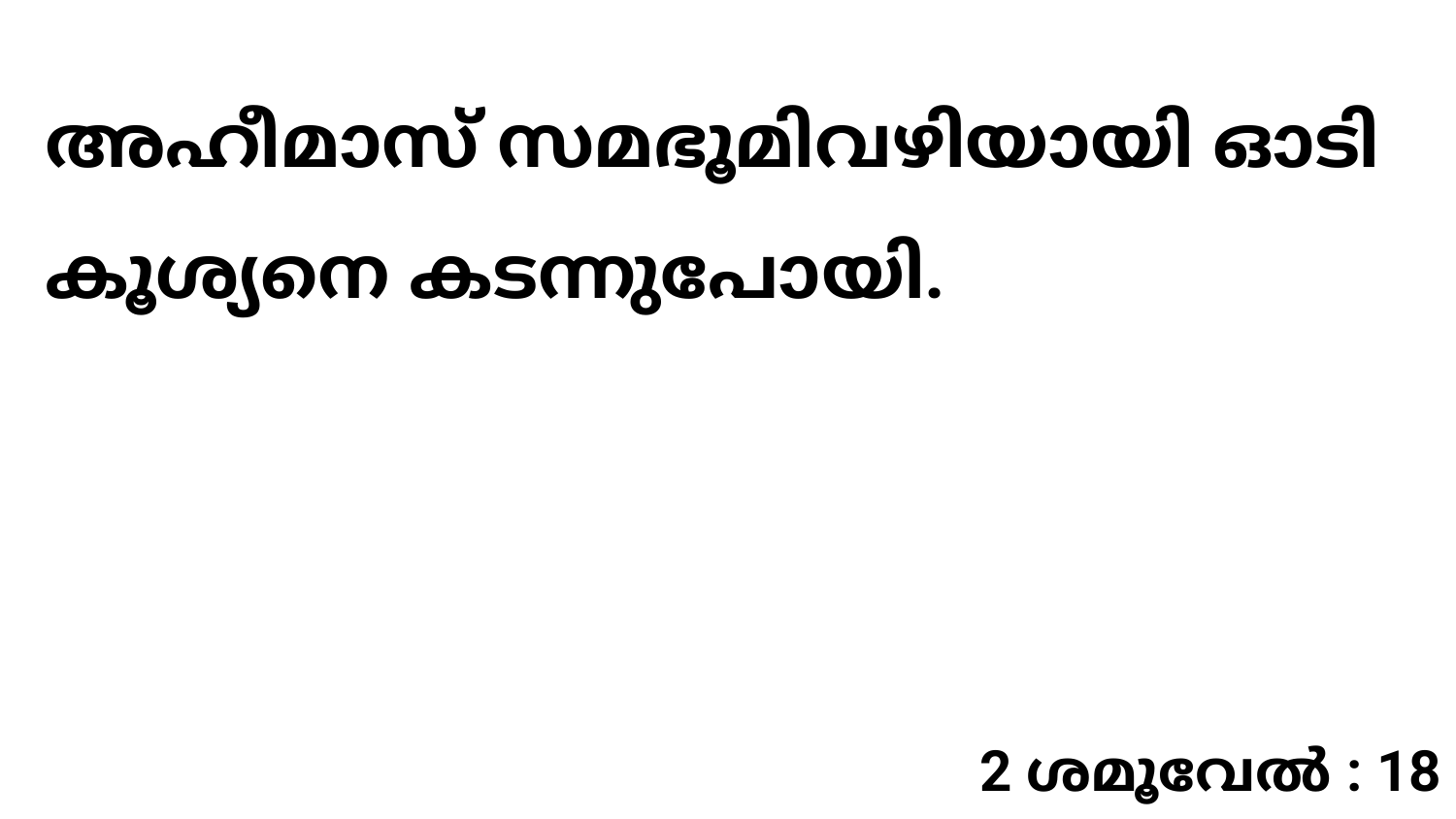

അഹീമാസ് സമഭൂമിവഴിയായി ഓടി കൂശ്യനെ കടന്നുപോയി.
2 ശമൂവേൽ : 18